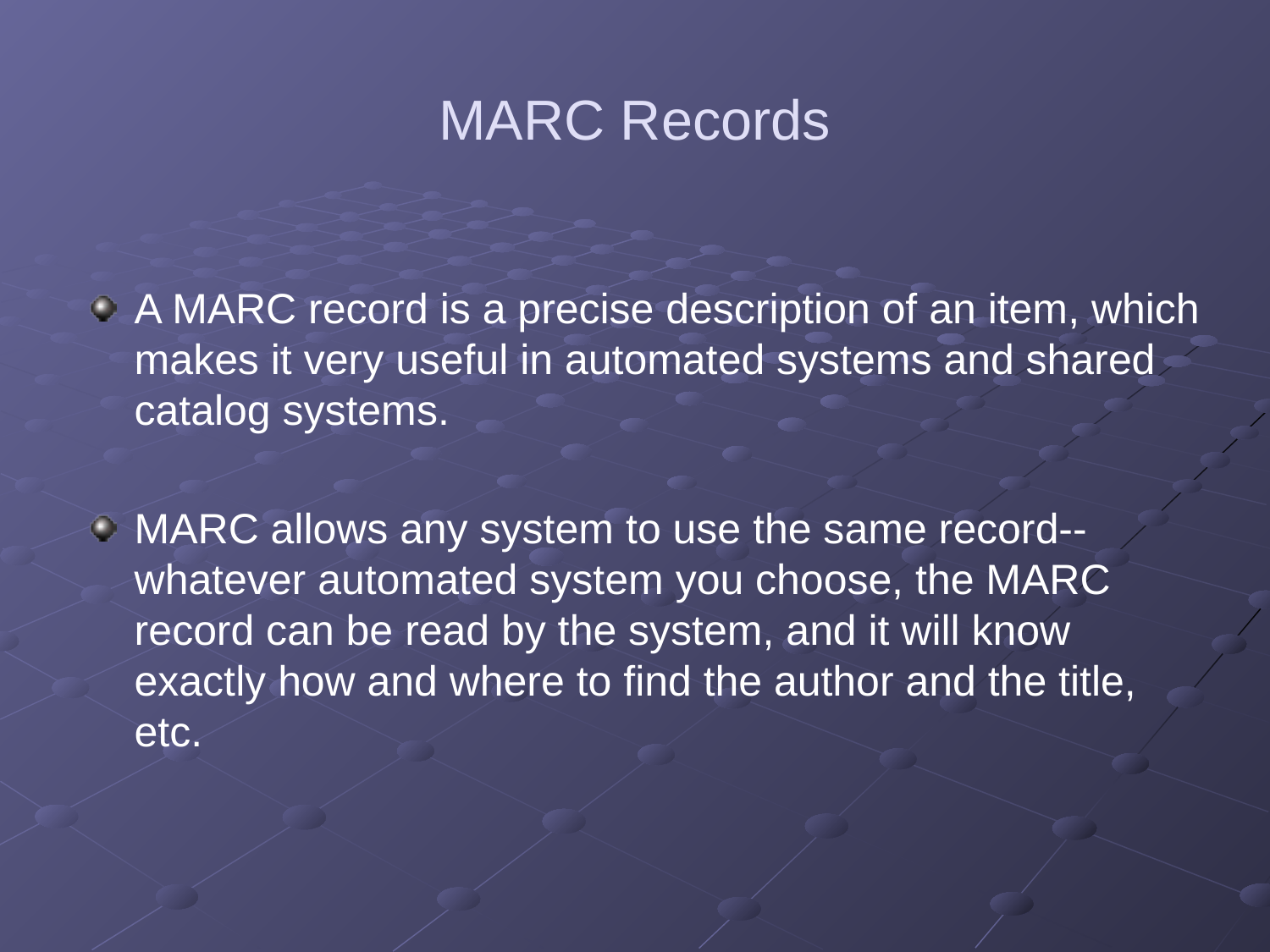

# MARC Records
A MARC record is a precise description of an item, which makes it very useful in automated systems and shared catalog systems.

MARC allows any system to use the same record--whatever automated system you choose, the MARC record can be read by the system, and it will know exactly how and where to find the author and the title, etc.